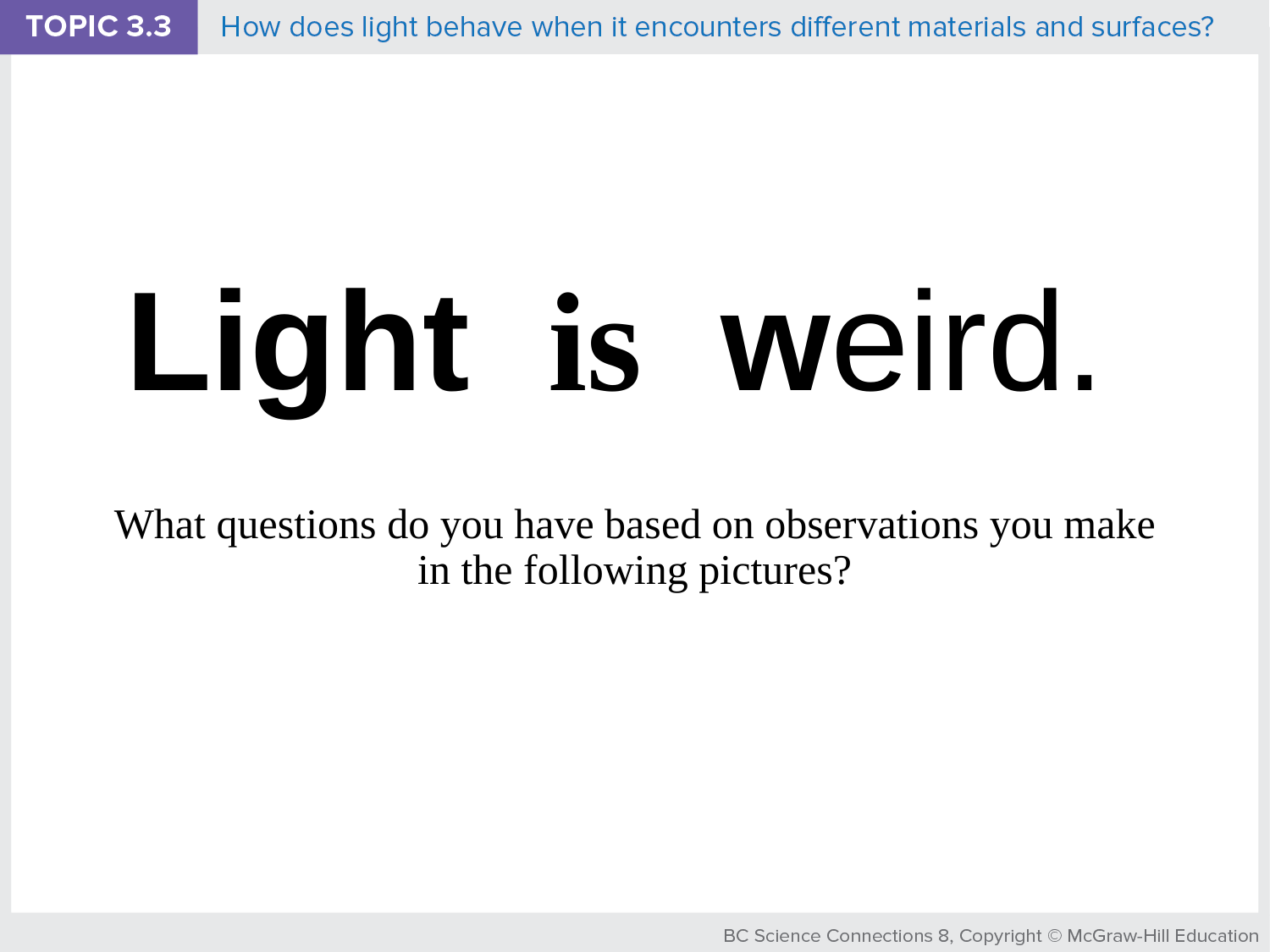

#

Light  is  weird.

What questions do you have based on observations you make in the following pictures?